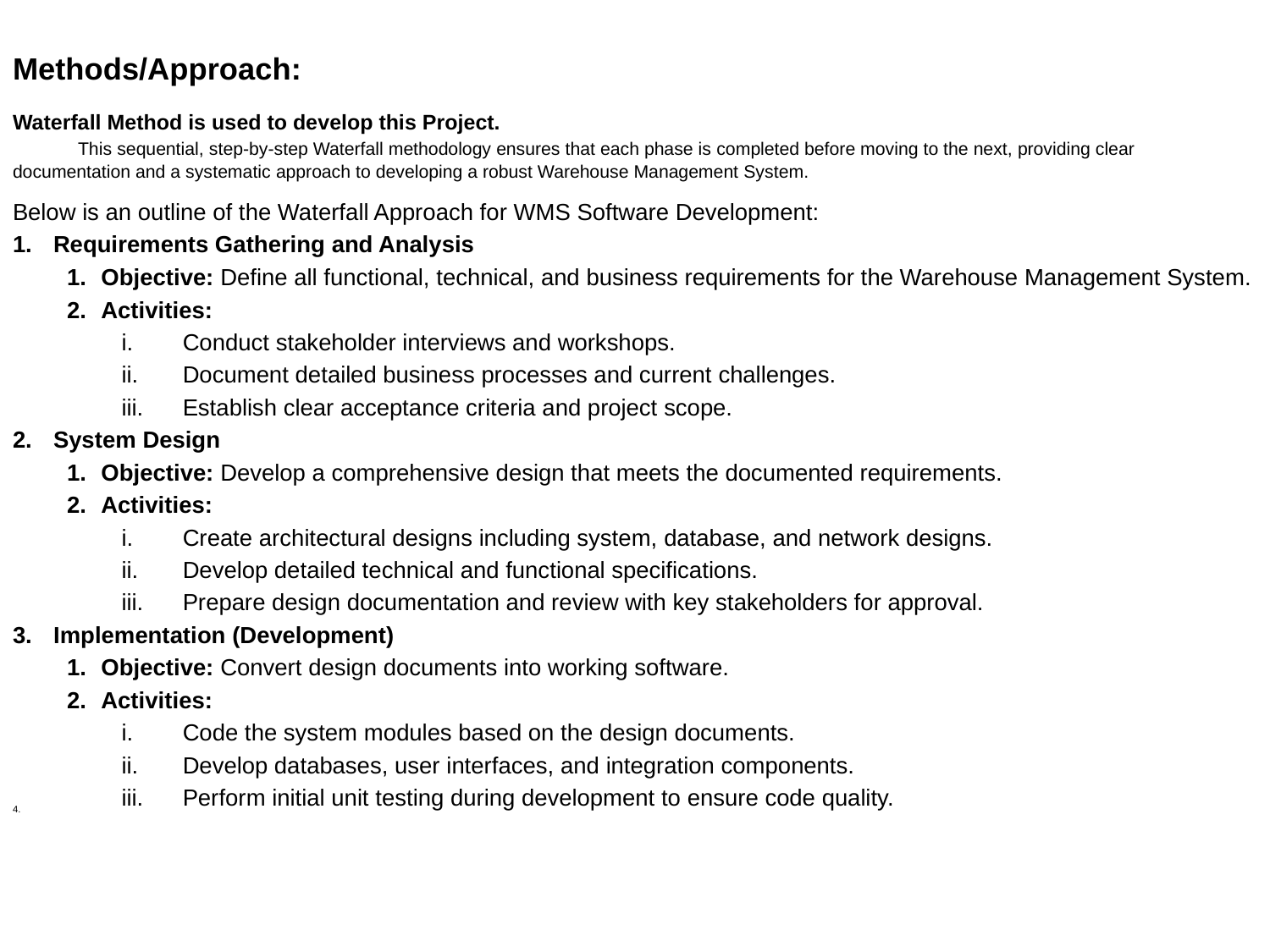

Methods/Approach:
Waterfall Method is used to develop this Project.
           This sequential, step-by-step Waterfall methodology ensures that each phase is completed before moving to the next, providing clear documentation and a systematic approach to developing a robust Warehouse Management System.
Below is an outline of the Waterfall Approach for WMS Software Development:
Requirements Gathering and Analysis
Objective: Define all functional, technical, and business requirements for the Warehouse Management System.
Activities:
Conduct stakeholder interviews and workshops.
Document detailed business processes and current challenges.
Establish clear acceptance criteria and project scope.
System Design
Objective: Develop a comprehensive design that meets the documented requirements.
Activities:
Create architectural designs including system, database, and network designs.
Develop detailed technical and functional specifications.
Prepare design documentation and review with key stakeholders for approval.
Implementation (Development)
Objective: Convert design documents into working software.
Activities:
Code the system modules based on the design documents.
Develop databases, user interfaces, and integration components.
Perform initial unit testing during development to ensure code quality.